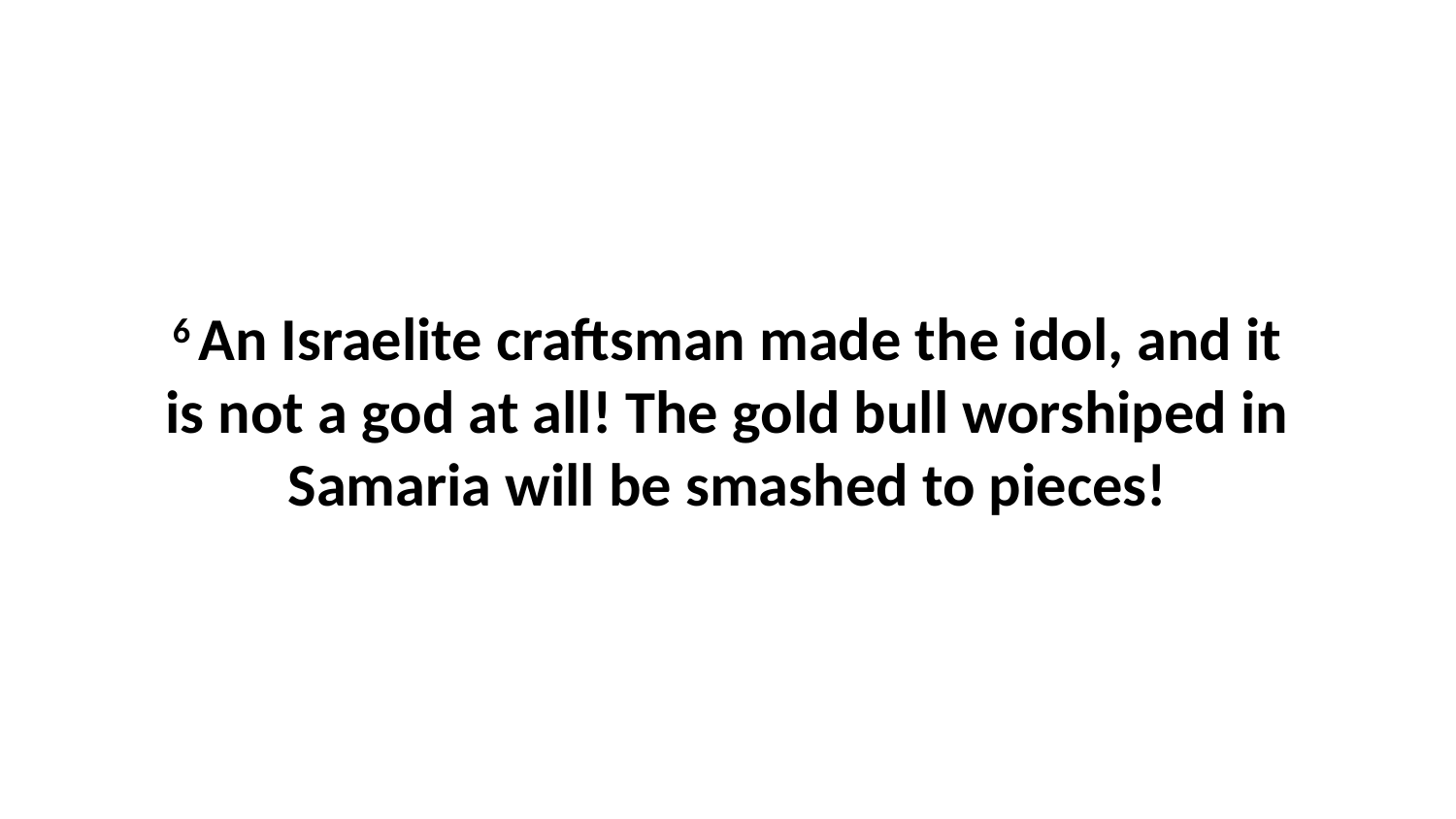

6 An Israelite craftsman made the idol, and it is not a god at all! The gold bull worshiped in Samaria will be smashed to pieces!